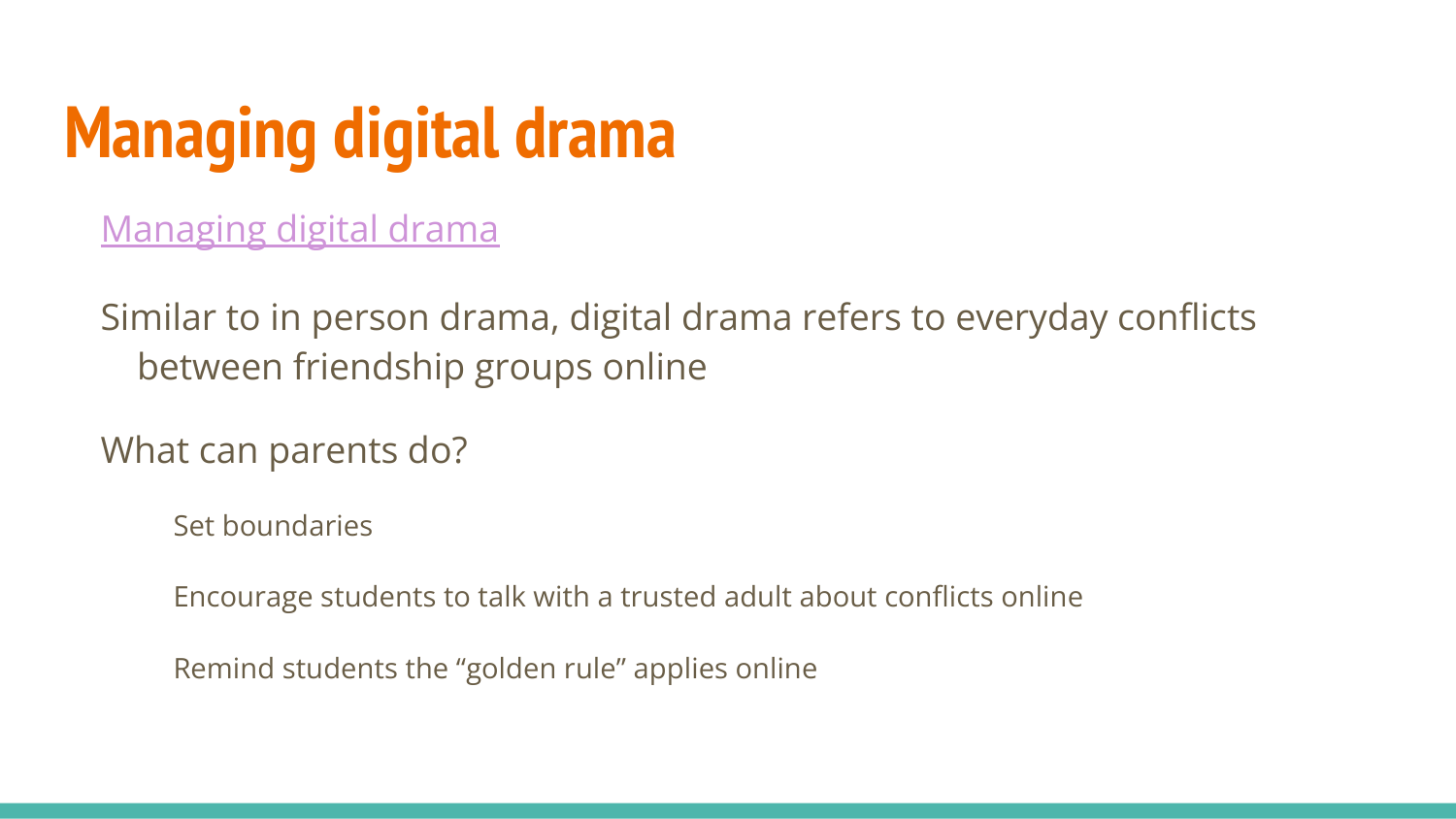

# Managing digital drama
Managing digital drama
Similar to in person drama, digital drama refers to everyday conflicts between friendship groups online
What can parents do?
Set boundaries
Encourage students to talk with a trusted adult about conflicts online
Remind students the “golden rule” applies online